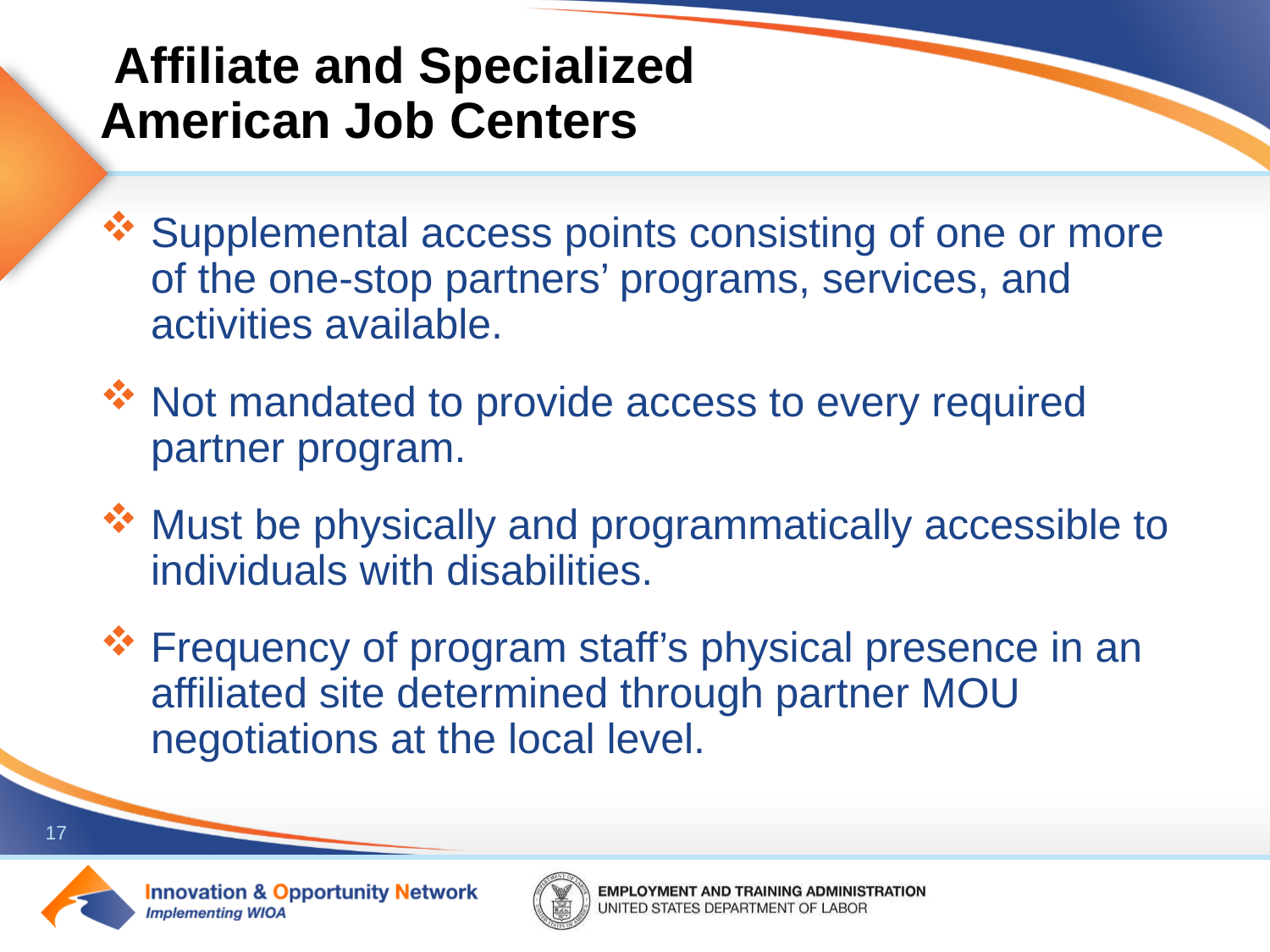

# Affiliate and Specialized American Job Centers
Supplemental access points consisting of one or more of the one-stop partners’ programs, services, and activities available.
Not mandated to provide access to every required partner program.
Must be physically and programmatically accessible to individuals with disabilities.
Frequency of program staff’s physical presence in an affiliated site determined through partner MOU negotiations at the local level.